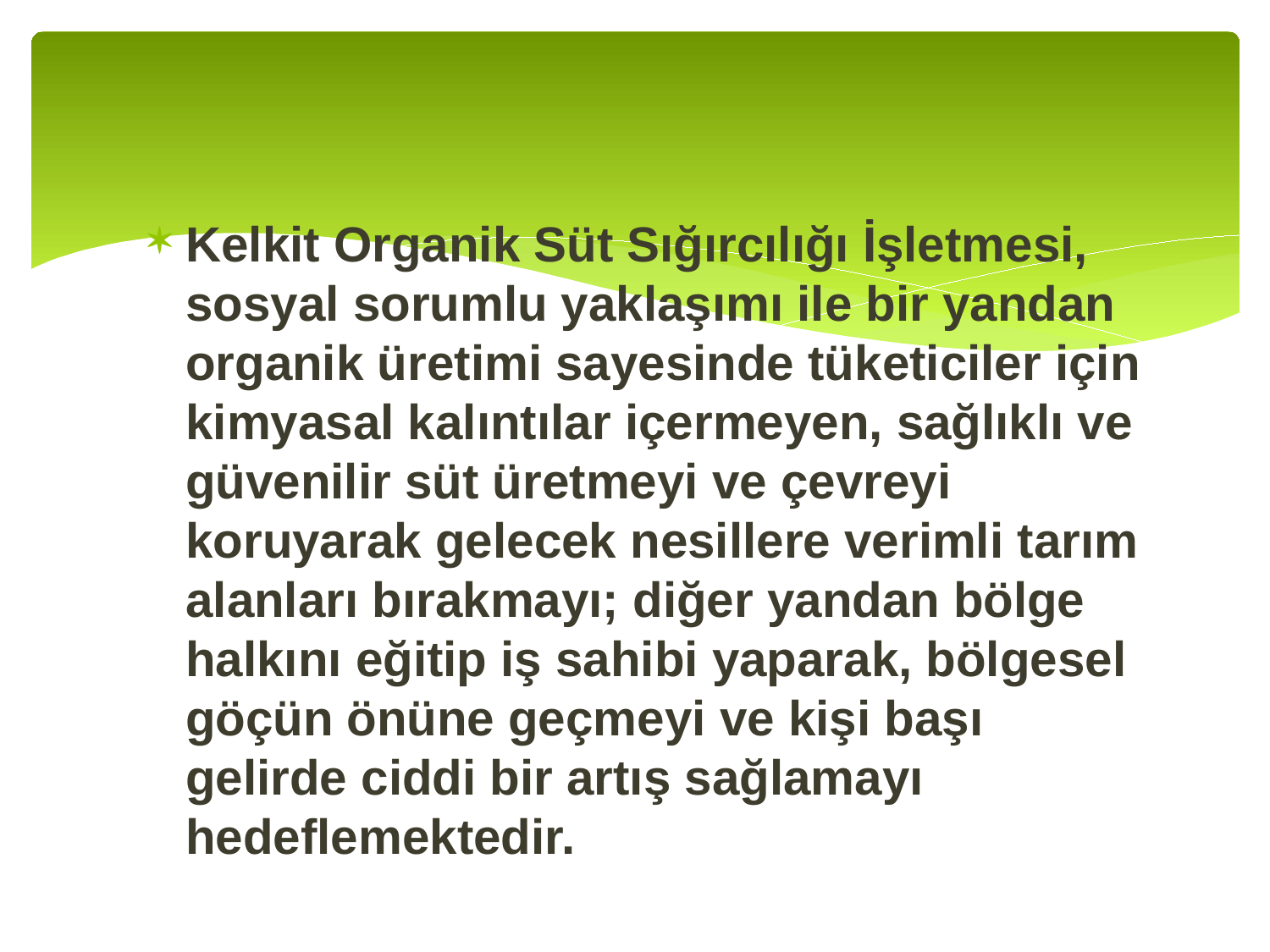

Kelkit Organik Süt Sığırcılığı İşletmesi, sosyal sorumlu yaklaşımı ile bir yandan organik üretimi sayesinde tüketiciler için kimyasal kalıntılar içermeyen, sağlıklı ve güvenilir süt üretmeyi ve çevreyi koruyarak gelecek nesillere verimli tarım alanları bırakmayı; diğer yandan bölge halkını eğitip iş sahibi yaparak, bölgesel göçün önüne geçmeyi ve kişi başı gelirde ciddi bir artış sağlamayı hedeflemektedir.